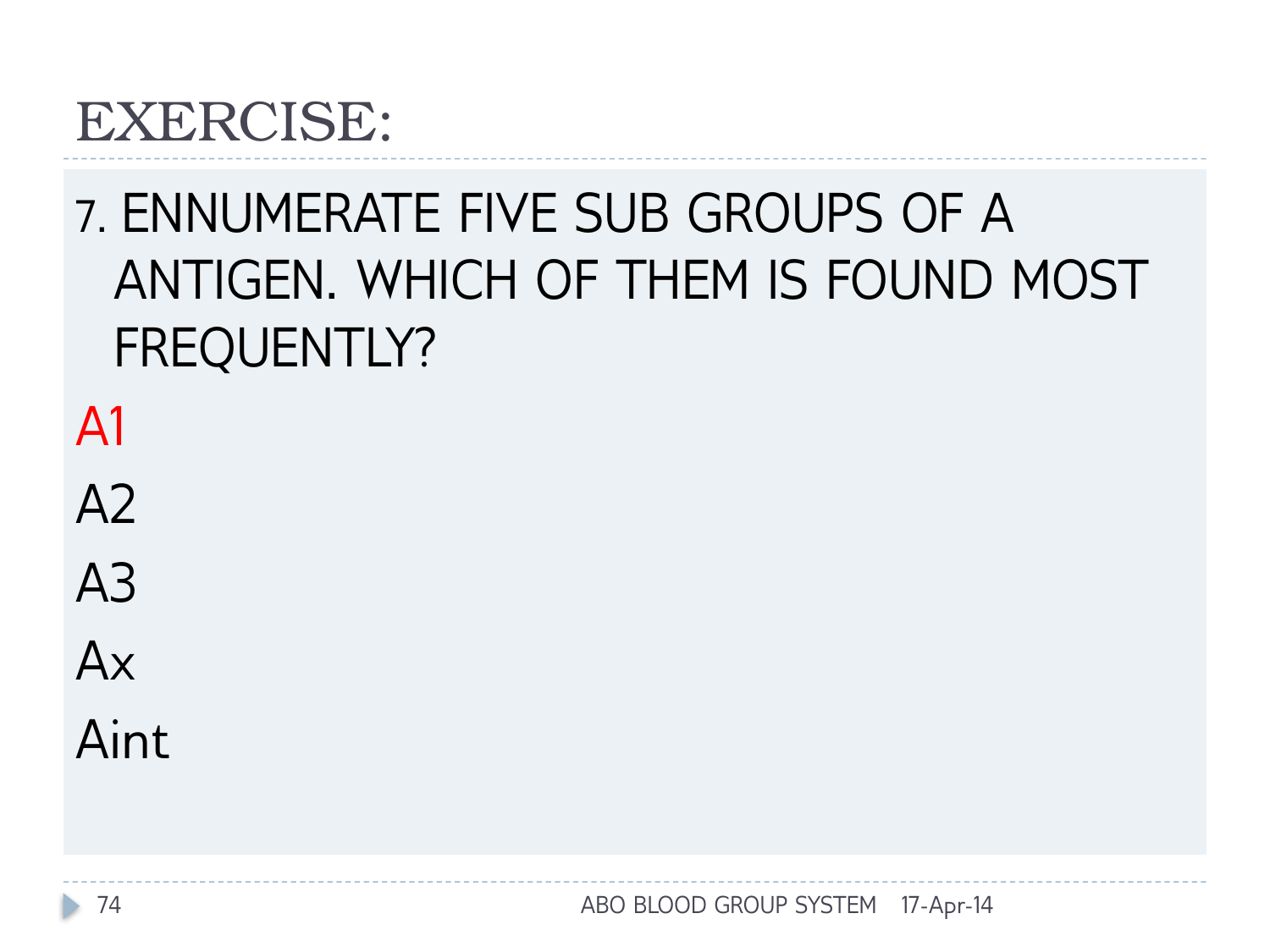

# EXERCISE:
7. ENNUMERATE FIVE SUB GROUPS OF A ANTIGEN. WHICH OF THEM IS FOUND MOST FREQUENTLY?
A1
A2
A3
Ax
Aint
74
ABO BLOOD GROUP SYSTEM
17-Apr-14